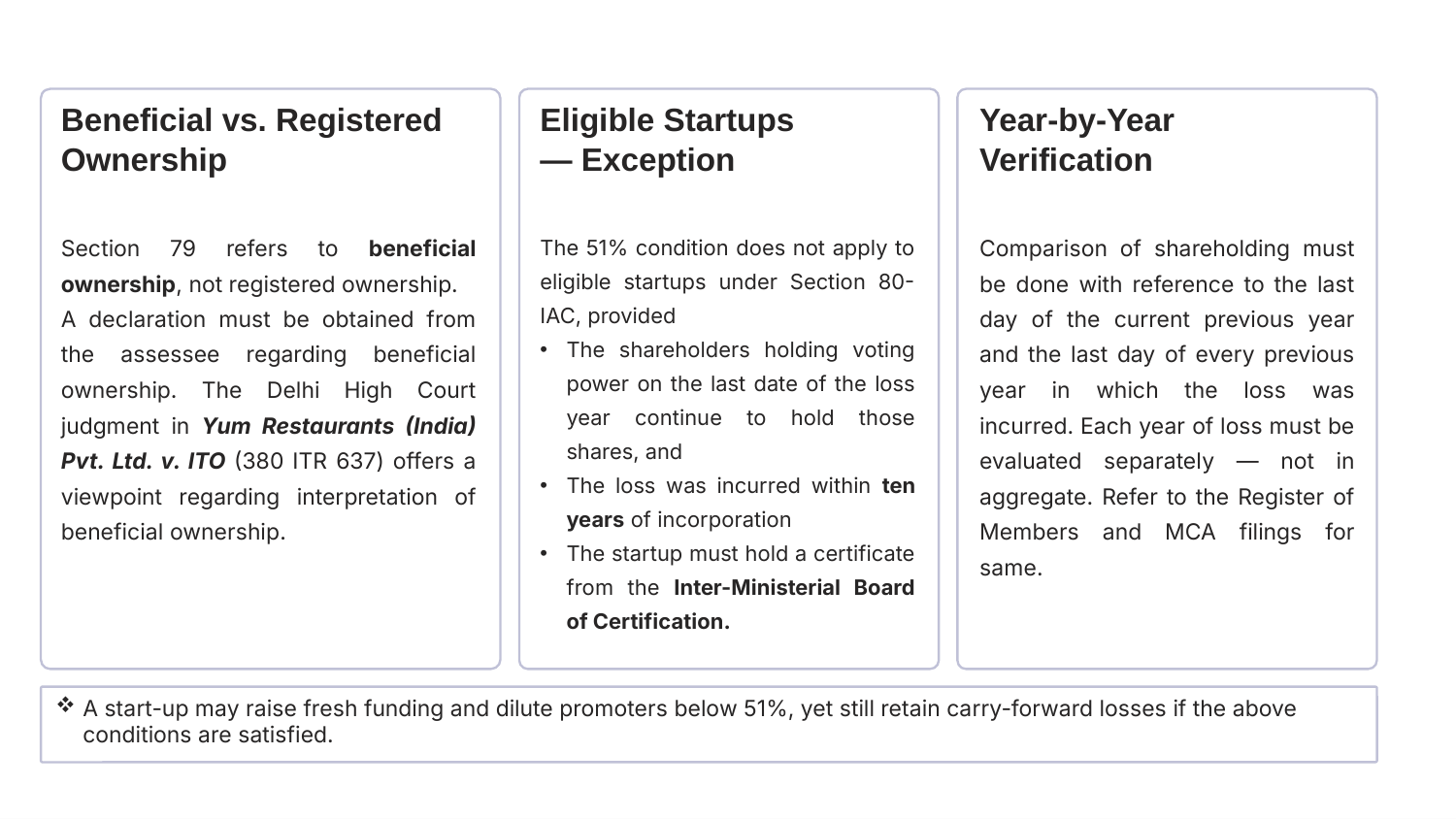

Beneficial vs. Registered Ownership
Eligible Startups
— Exception
Year-by-Year
Verification

Section 79 refers to beneficial ownership, not registered ownership.
A declaration must be obtained from the assessee regarding beneficial ownership. The Delhi High Court judgment in Yum Restaurants (India) Pvt. Ltd. v. ITO (380 ITR 637) offers a viewpoint regarding interpretation of beneficial ownership.
The 51% condition does not apply to eligible startups under Section 80-IAC, provided
The shareholders holding voting power on the last date of the loss year continue to hold those shares, and
The loss was incurred within ten years of incorporation
The startup must hold a certificate from the Inter-Ministerial Board of Certification.
Comparison of shareholding must be done with reference to the last day of the current previous year and the last day of every previous year in which the loss was incurred. Each year of loss must be evaluated separately — not in aggregate. Refer to the Register of Members and MCA filings for same.
A start-up may raise fresh funding and dilute promoters below 51%, yet still retain carry-forward losses if the above conditions are satisfied.